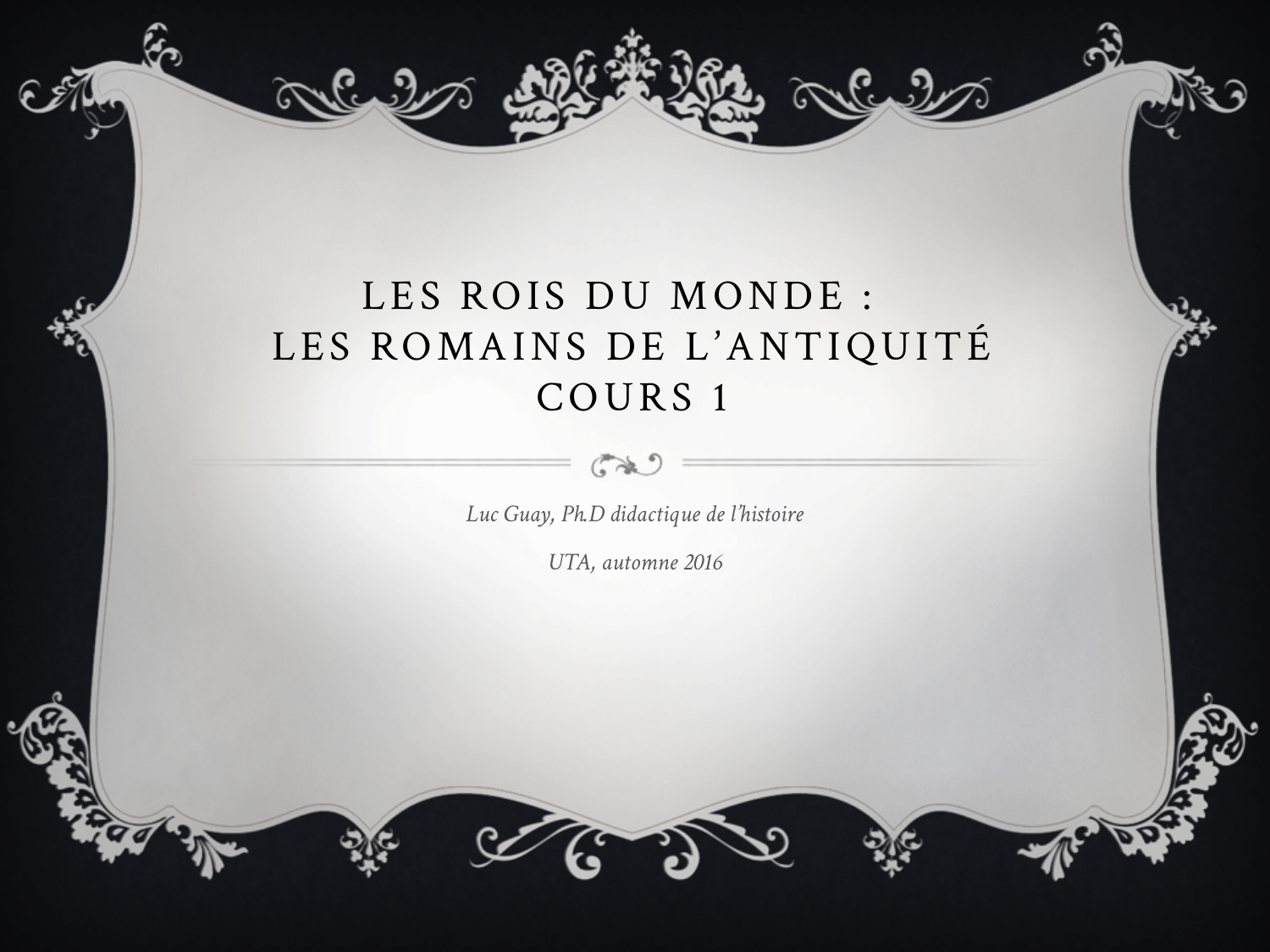

# Les rois du monde : les Romains de l’Antiquité cours 1
Luc Guay, Ph.D didactique de l’histoire
UTA, automne 2016